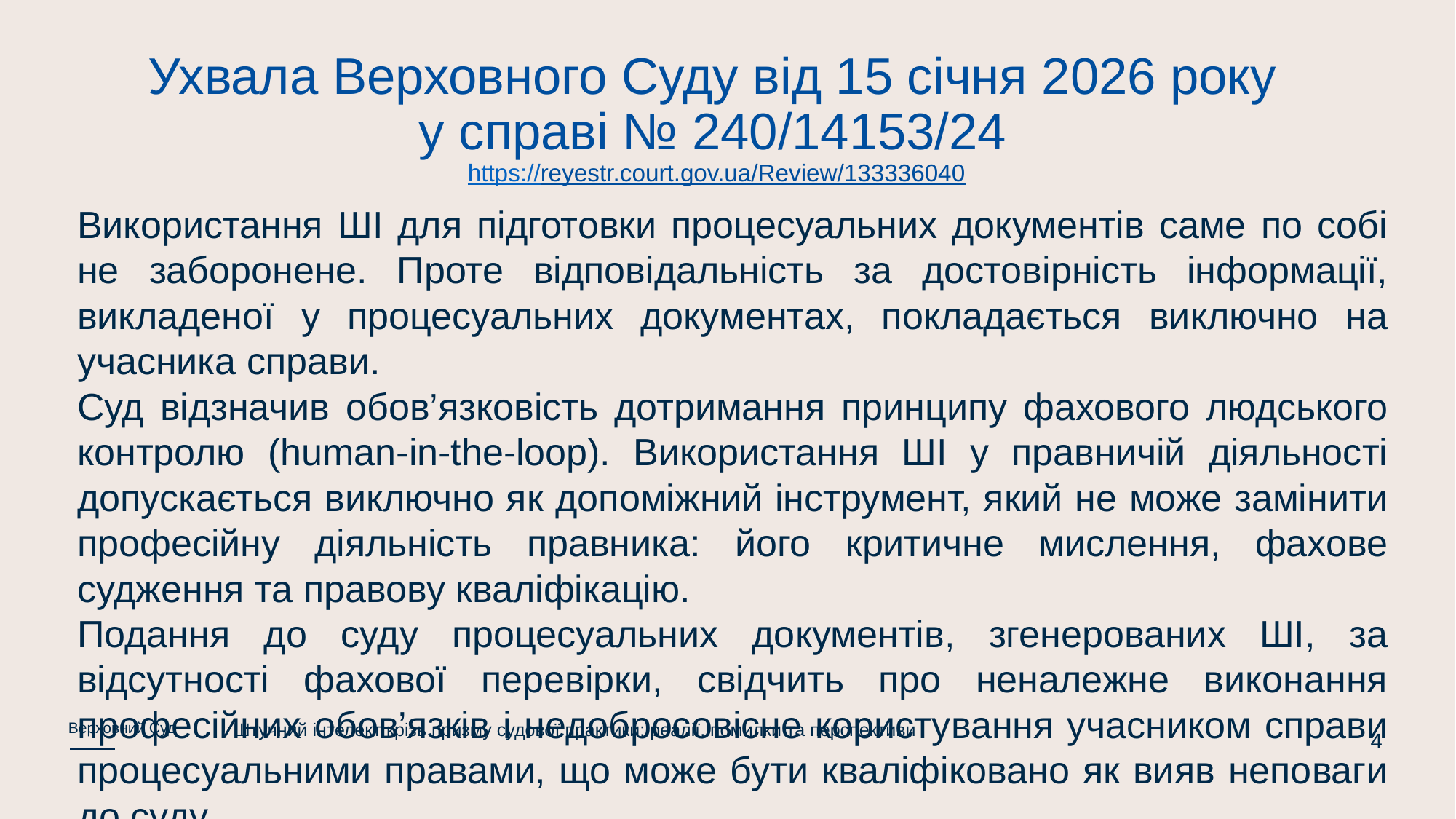

# Ухвала Верховного Суду від 15 січня 2026 року у справі № 240/14153/24 https://reyestr.court.gov.ua/Review/133336040
Використання ШІ для підготовки процесуальних документів саме по собі не заборонене. Проте відповідальність за достовірність інформації, викладеної у процесуальних документах, покладається виключно на учасника справи.
Суд відзначив обов’язковість дотримання принципу фахового людського контролю (human-in-the-loop). Використання ШІ у правничій діяльності допускається виключно як допоміжний інструмент, який не може замінити професійну діяльність правника: його критичне мислення, фахове судження та правову кваліфікацію.
Подання до суду процесуальних документів, згенерованих ШІ, за відсутності фахової перевірки, свідчить про неналежне виконання професійних обов’язків і недобросовісне користування учасником справи процесуальними правами, що може бути кваліфіковано як вияв неповаги до суду.
Штучний інтелект крізь призму судової практики: реалії, помилки та перспективи
Верховний Суд
4